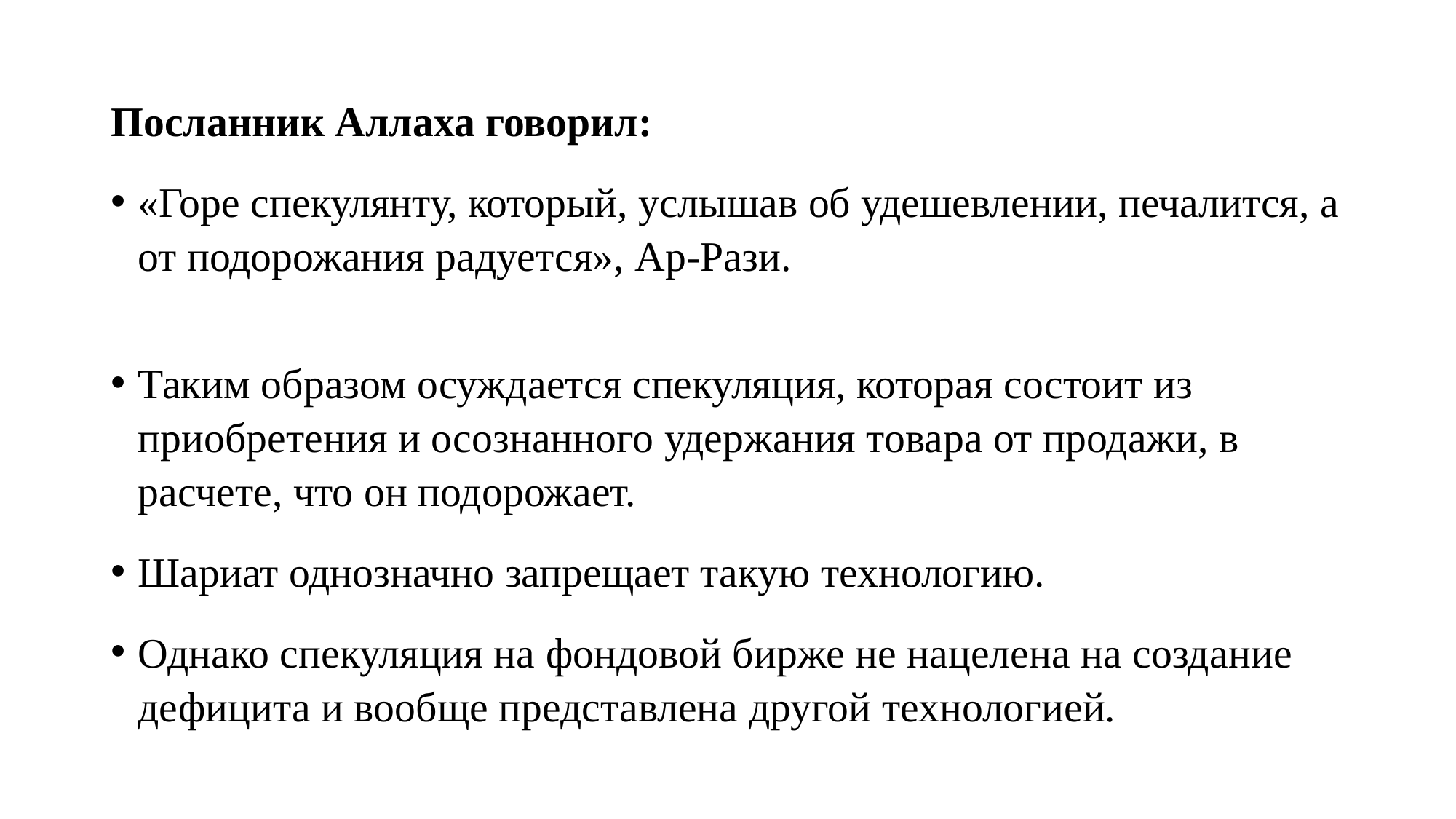

Посланник Аллаха говорил:
«Горе спекулянту, который, услышав об удешевлении, печалится, а от подорожания радуется», Ар-Рази.

Таким образом осуждается спекуляция, которая состоит из приобретения и осознанного удержания товара от продажи, в расчете, что он подорожает.
Шариат однозначно запрещает такую технологию.
Однако спекуляция на фондовой бирже не нацелена на создание дефицита и вообще представлена другой технологией.